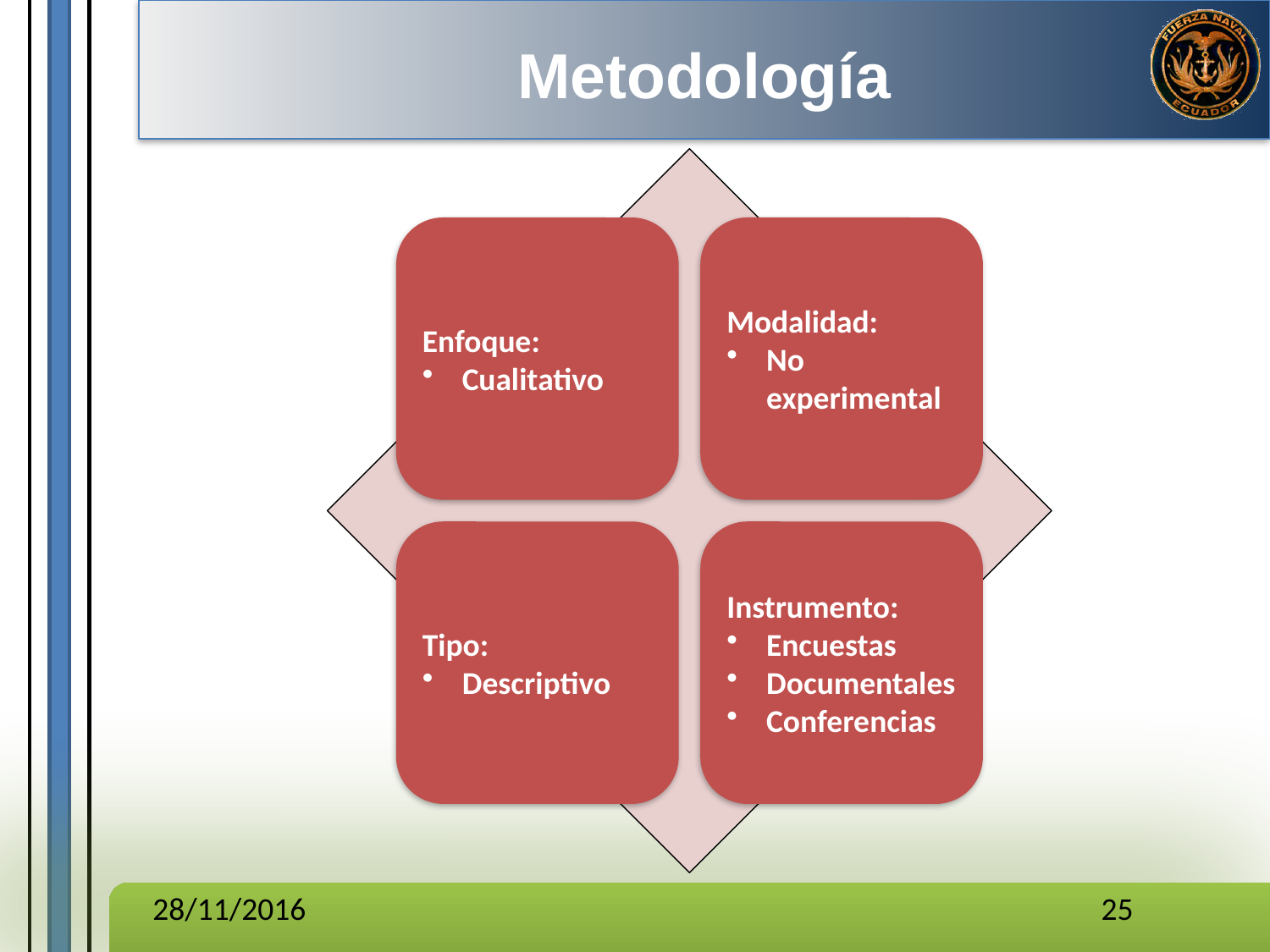

Metodología
Enfoque:
Modalidad:
Tipo:
Instrumento:
Cualitativo
No experimental
Descriptivo
Encuestas
Documentales
Conferencias
28/11/2016
25